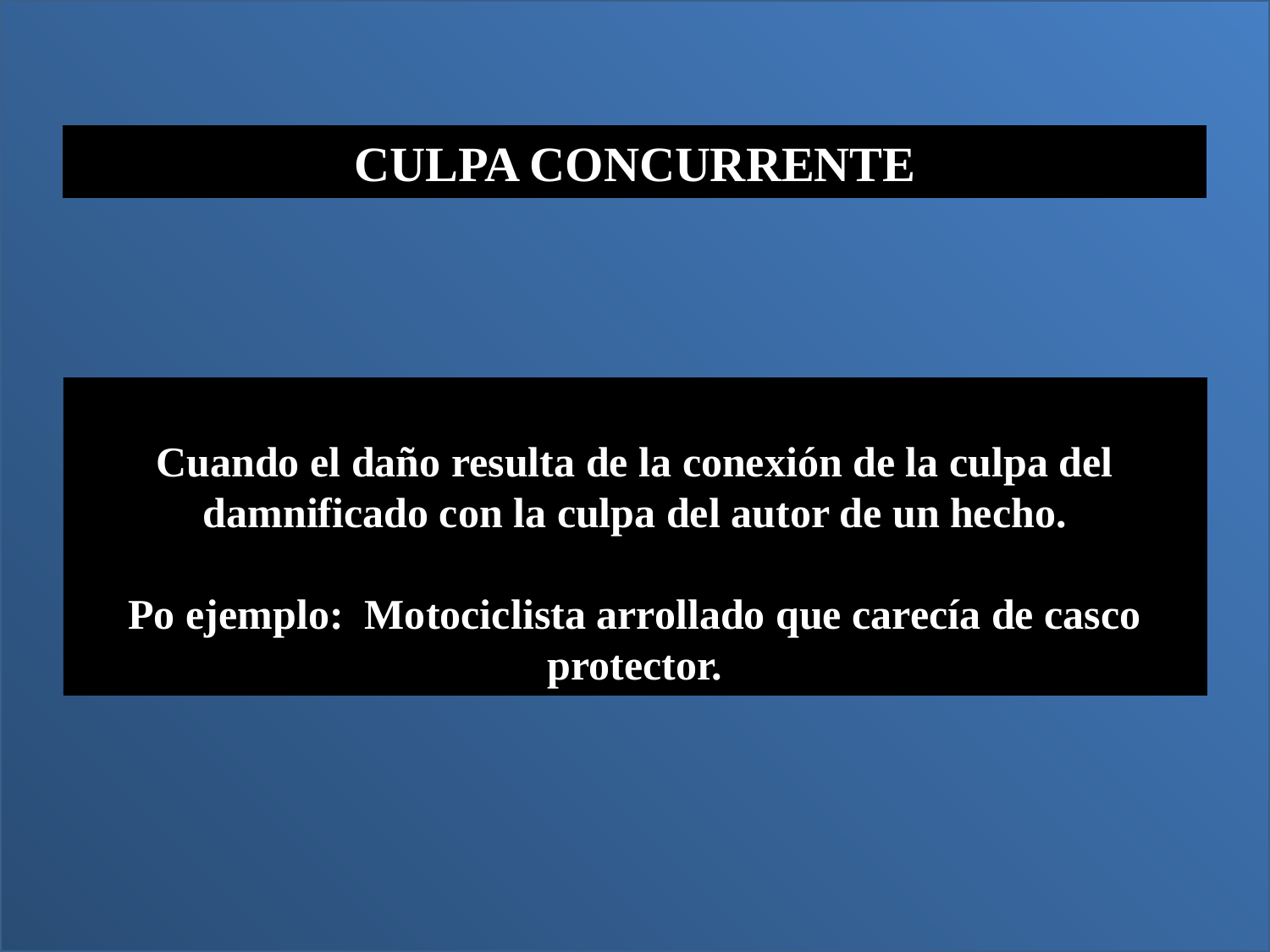

CULPA CONCURRENTE

Cuando el daño resulta de la conexión de la culpa del damnificado con la culpa del autor de un hecho.

Po ejemplo:  Motociclista arrollado que carecía de casco protector.